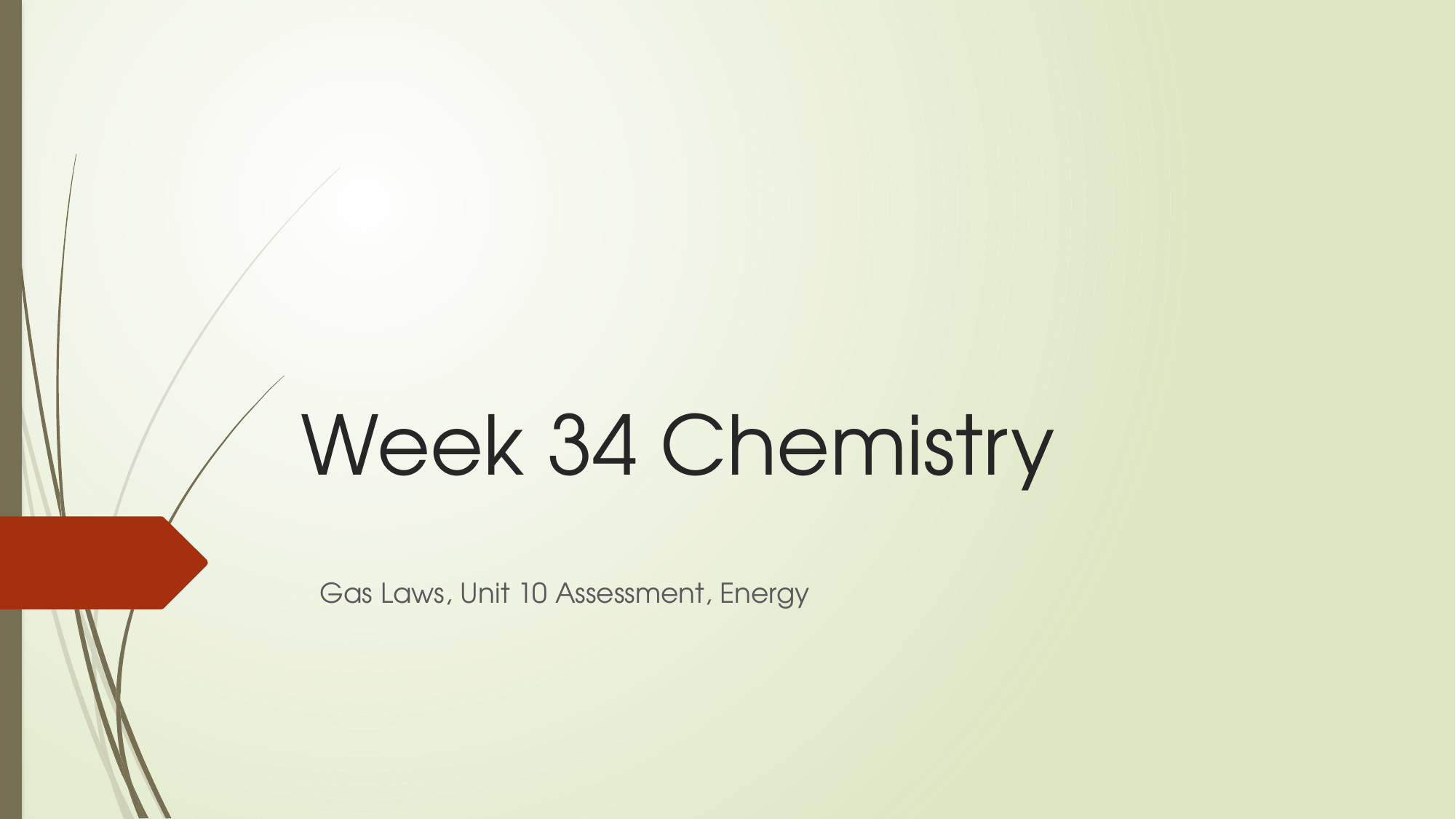

# Week 34 Chemistry
Gas Laws, Unit 10 Assessment, Energy